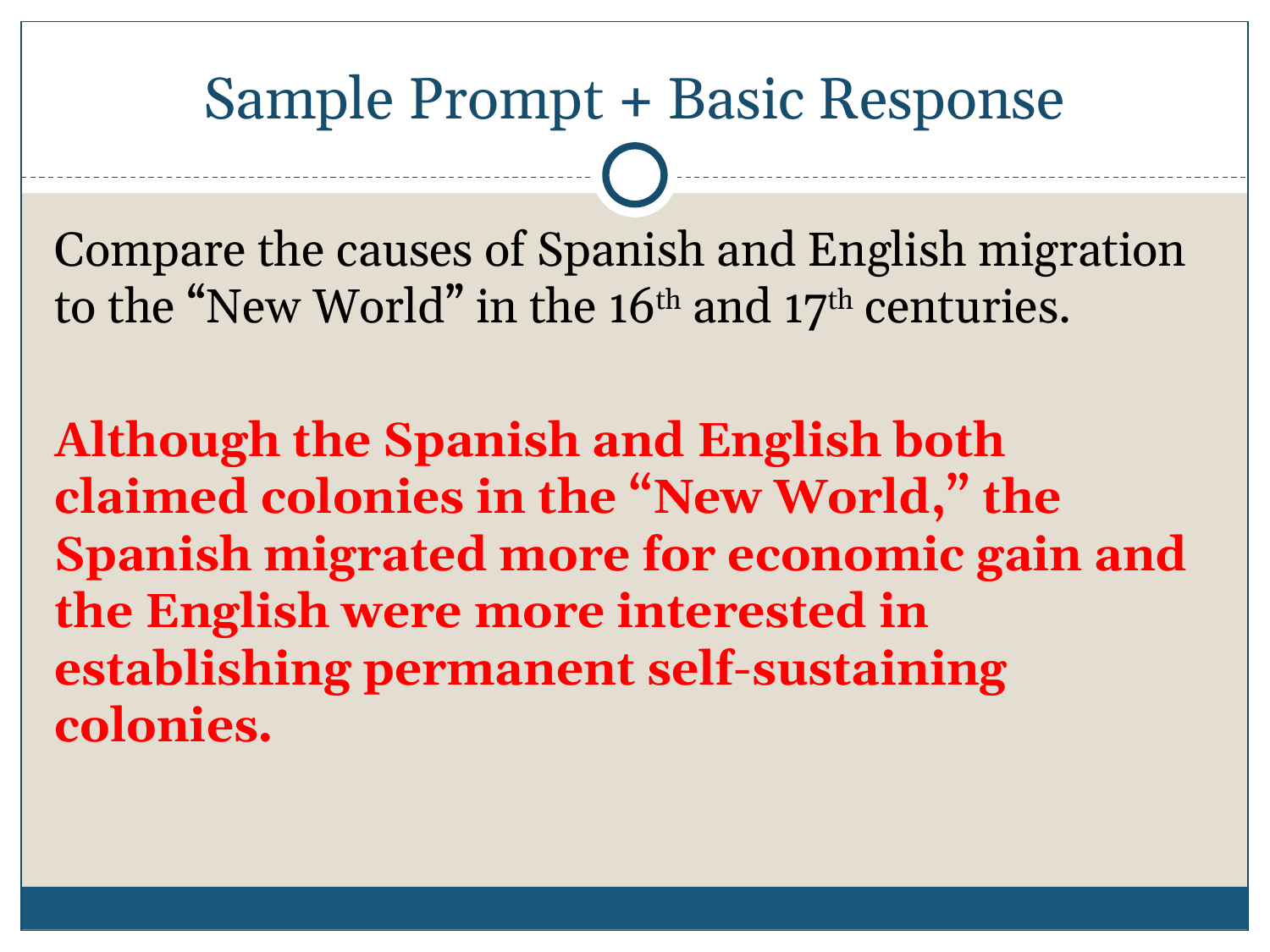

# Sample Prompt + Basic Response
Compare the causes of Spanish and English migration to the “New World” in the 16th and 17th centuries.

Although the Spanish and English both claimed colonies in the “New World,” the Spanish migrated more for economic gain and the English were more interested in establishing permanent self-sustaining colonies.